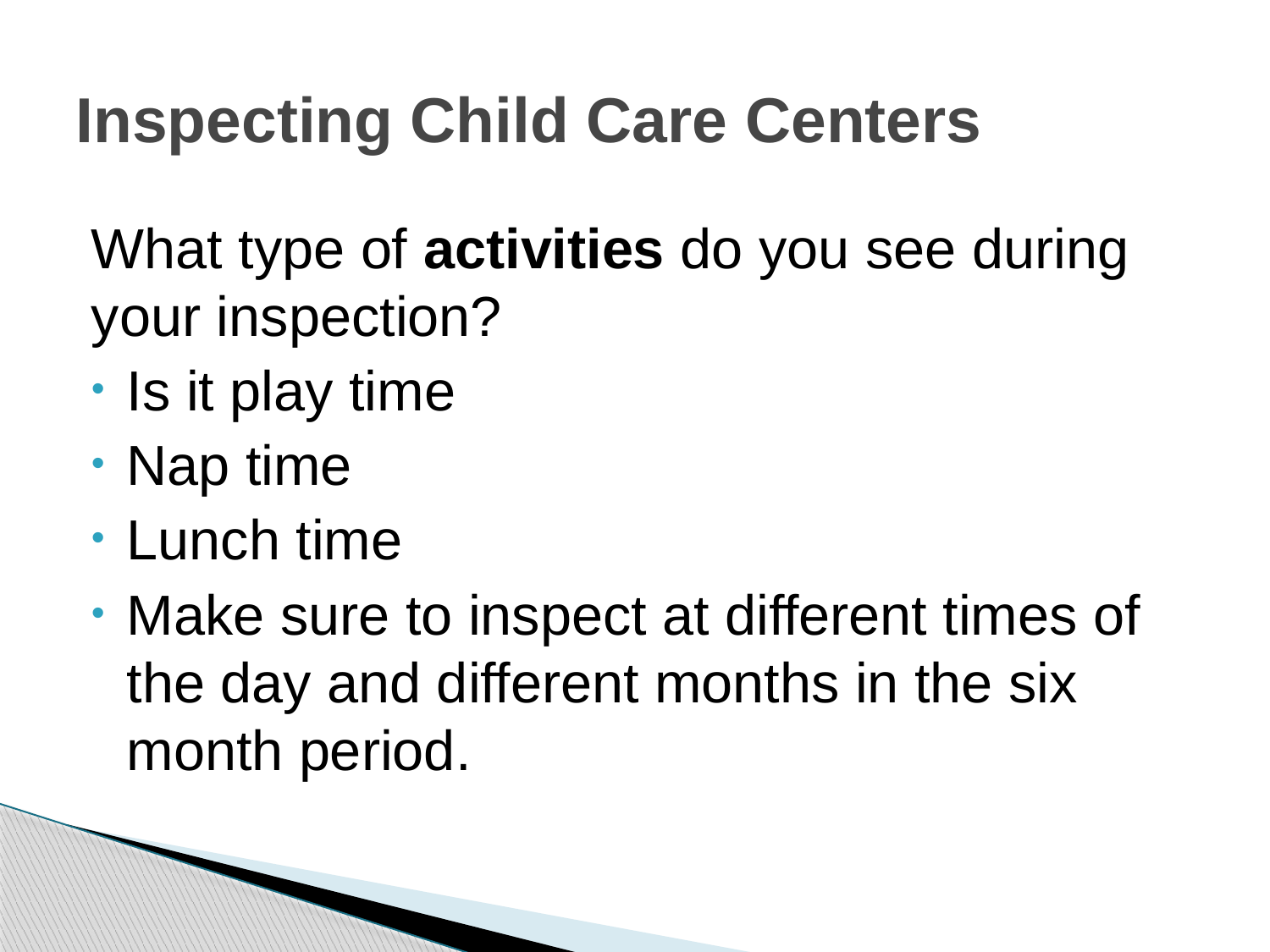

# Inspecting Child Care Centers
What type of activities do you see during your inspection?
Is it play time
Nap time
Lunch time
Make sure to inspect at different times of the day and different months in the six month period.